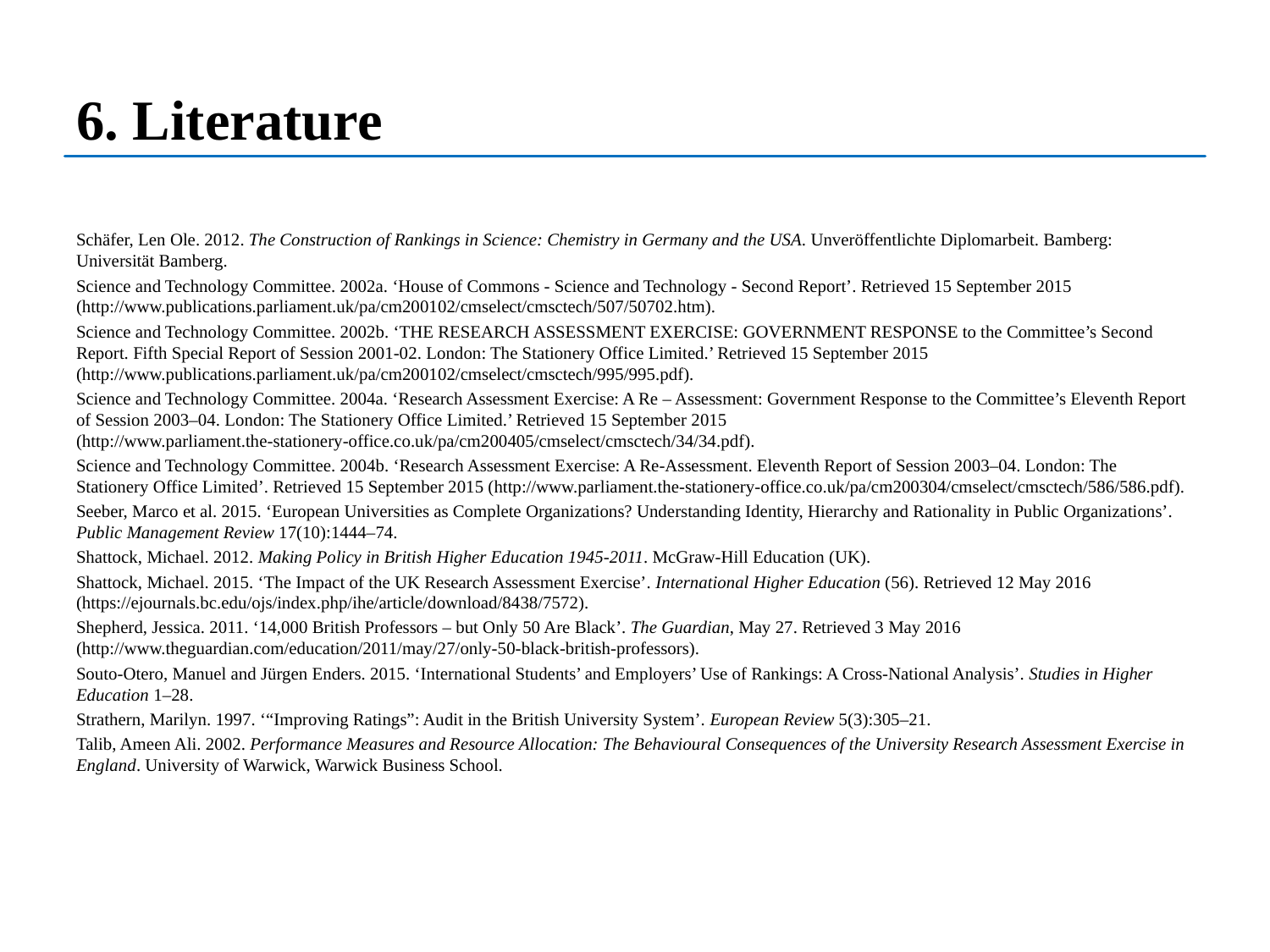

# 6. Literature
Schäfer, Len Ole. 2012. The Construction of Rankings in Science: Chemistry in Germany and the USA. Unveröffentlichte Diplomarbeit. Bamberg: Universität Bamberg.
Science and Technology Committee. 2002a. ‘House of Commons - Science and Technology - Second Report’. Retrieved 15 September 2015 (http://www.publications.parliament.uk/pa/cm200102/cmselect/cmsctech/507/50702.htm).
Science and Technology Committee. 2002b. ‘THE RESEARCH ASSESSMENT EXERCISE: GOVERNMENT RESPONSE to the Committee’s Second Report. Fifth Special Report of Session 2001-02. London: The Stationery Office Limited.’ Retrieved 15 September 2015 (http://www.publications.parliament.uk/pa/cm200102/cmselect/cmsctech/995/995.pdf).
Science and Technology Committee. 2004a. ‘Research Assessment Exercise: A Re – Assessment: Government Response to the Committee’s Eleventh Report of Session 2003–04. London: The Stationery Office Limited.’ Retrieved 15 September 2015 (http://www.parliament.the-stationery-office.co.uk/pa/cm200405/cmselect/cmsctech/34/34.pdf).
Science and Technology Committee. 2004b. ‘Research Assessment Exercise: A Re-Assessment. Eleventh Report of Session 2003–04. London: The Stationery Office Limited’. Retrieved 15 September 2015 (http://www.parliament.the-stationery-office.co.uk/pa/cm200304/cmselect/cmsctech/586/586.pdf).
Seeber, Marco et al. 2015. ‘European Universities as Complete Organizations? Understanding Identity, Hierarchy and Rationality in Public Organizations’. Public Management Review 17(10):1444–74.
Shattock, Michael. 2012. Making Policy in British Higher Education 1945-2011. McGraw-Hill Education (UK).
Shattock, Michael. 2015. ‘The Impact of the UK Research Assessment Exercise’. International Higher Education (56). Retrieved 12 May 2016 (https://ejournals.bc.edu/ojs/index.php/ihe/article/download/8438/7572).
Shepherd, Jessica. 2011. ‘14,000 British Professors – but Only 50 Are Black’. The Guardian, May 27. Retrieved 3 May 2016 (http://www.theguardian.com/education/2011/may/27/only-50-black-british-professors).
Souto-Otero, Manuel and Jürgen Enders. 2015. ‘International Students’ and Employers’ Use of Rankings: A Cross-National Analysis’. Studies in Higher Education 1–28.
Strathern, Marilyn. 1997. ‘“Improving Ratings”: Audit in the British University System’. European Review 5(3):305–21.
Talib, Ameen Ali. 2002. Performance Measures and Resource Allocation: The Behavioural Consequences of the University Research Assessment Exercise in England. University of Warwick, Warwick Business School.